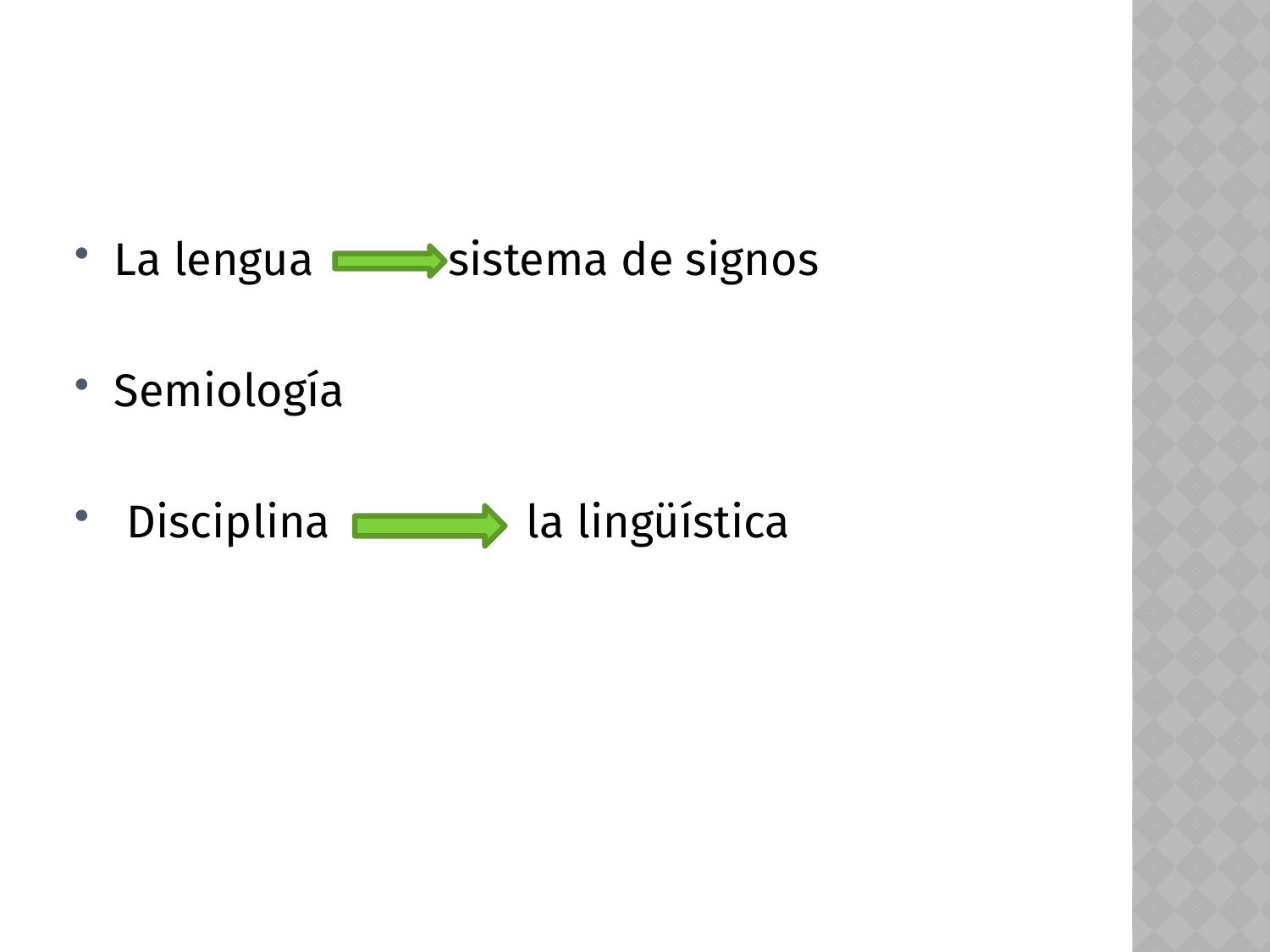

La lengua           sistema de signos

Semiología

 Disciplina                la lingüística